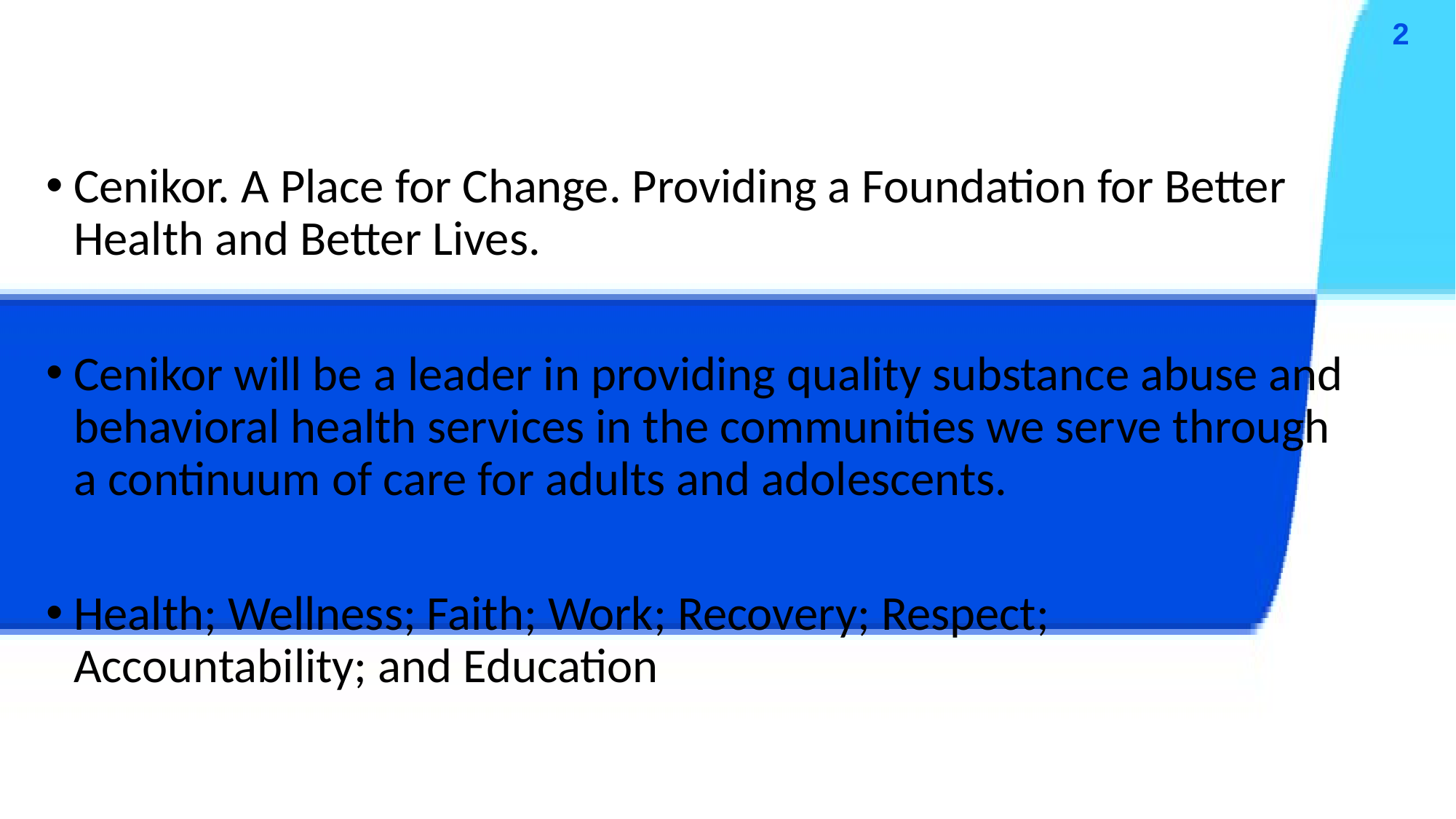

# Mission , Vision, and Values
Cenikor. A Place for Change. Providing a Foundation for Better Health and Better Lives.

Cenikor will be a leader in providing quality substance abuse and behavioral health services in the communities we serve through a continuum of care for adults and adolescents.

Health; Wellness; Faith; Work; Recovery; Respect; Accountability; and Education